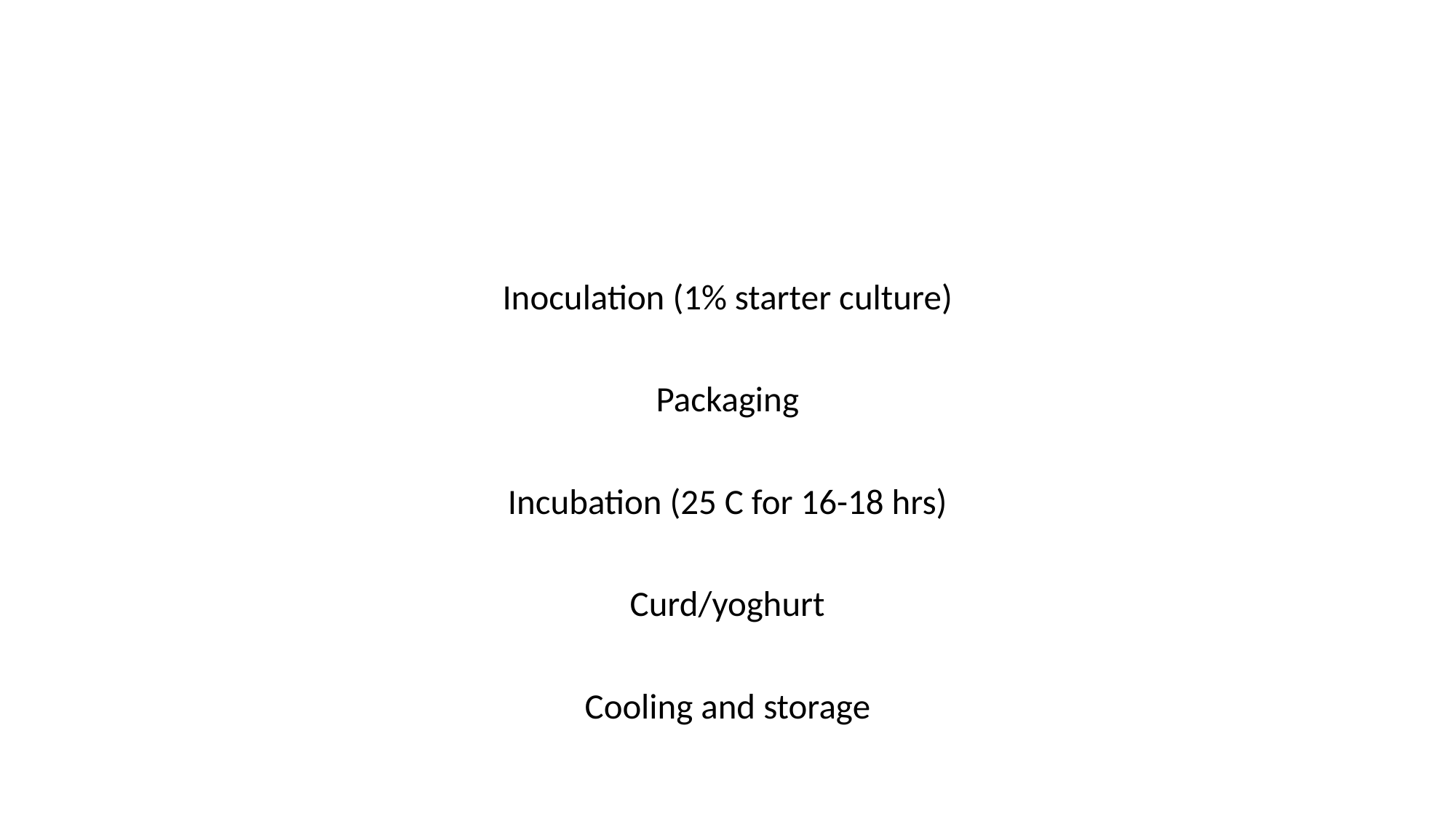

#

Inoculation (1% starter culture)

Packaging

Incubation (25 C for 16-18 hrs)

Curd/yoghurt

Cooling and storage